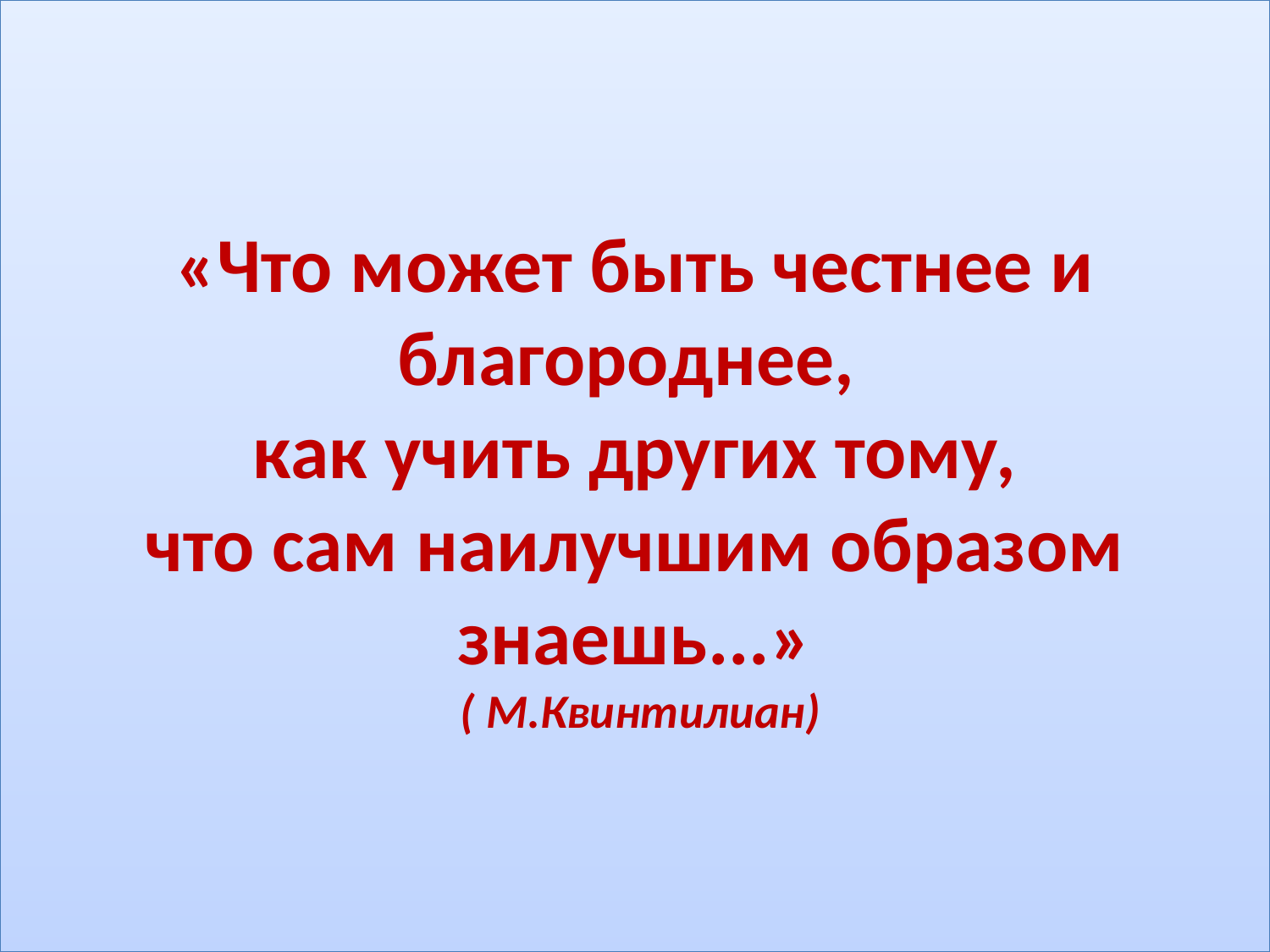

# «Что может быть честнее и благороднее, как учить других тому, что сам наилучшим образом знаешь...» ( М.Квинтилиан)